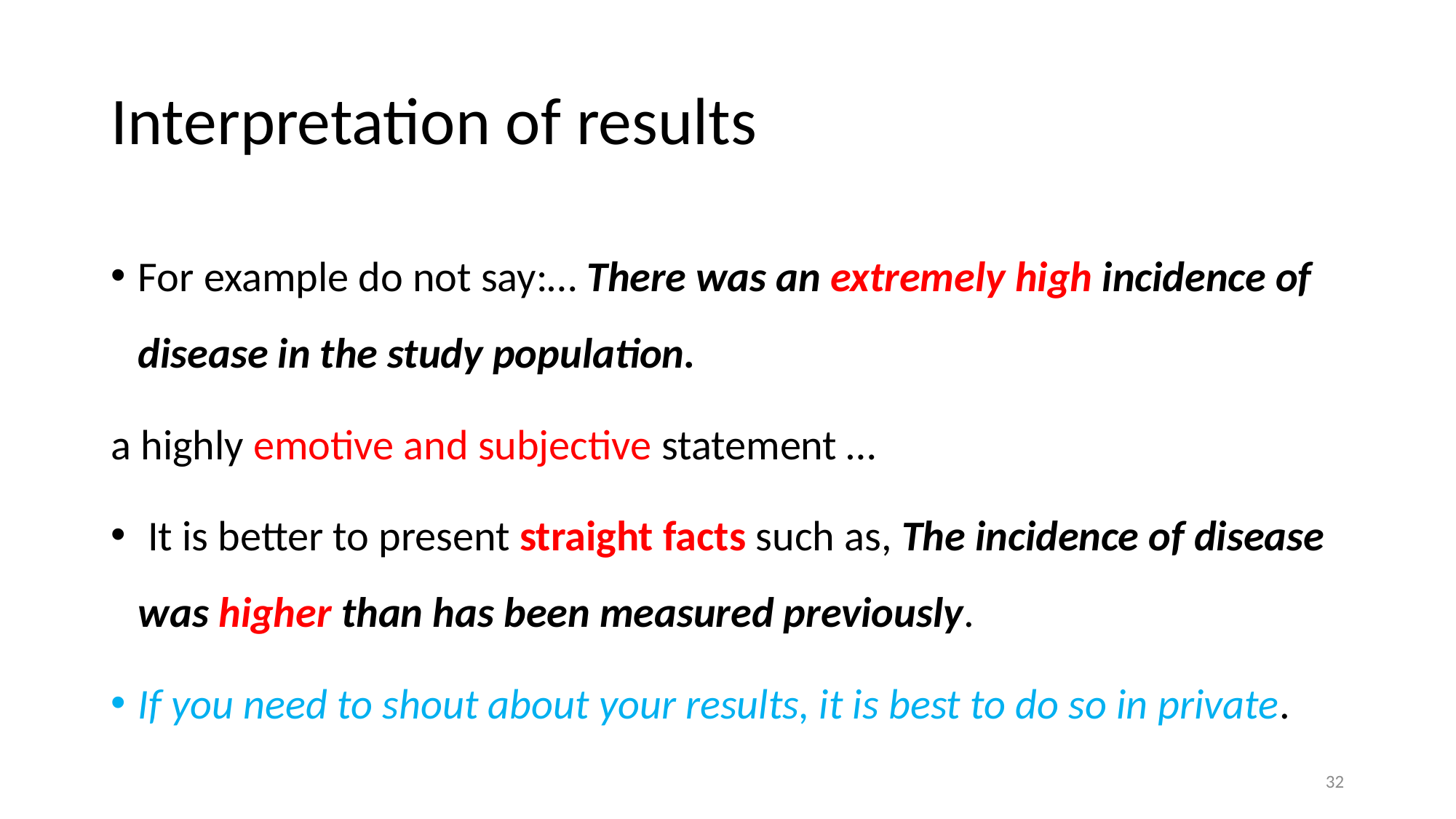

# Interpretation of results
For example do not say:… There was an extremely high incidence of disease in the study population.
a highly emotive and subjective statement …
 It is better to present straight facts such as, The incidence of disease was higher than has been measured previously.
If you need to shout about your results, it is best to do so in private.
32